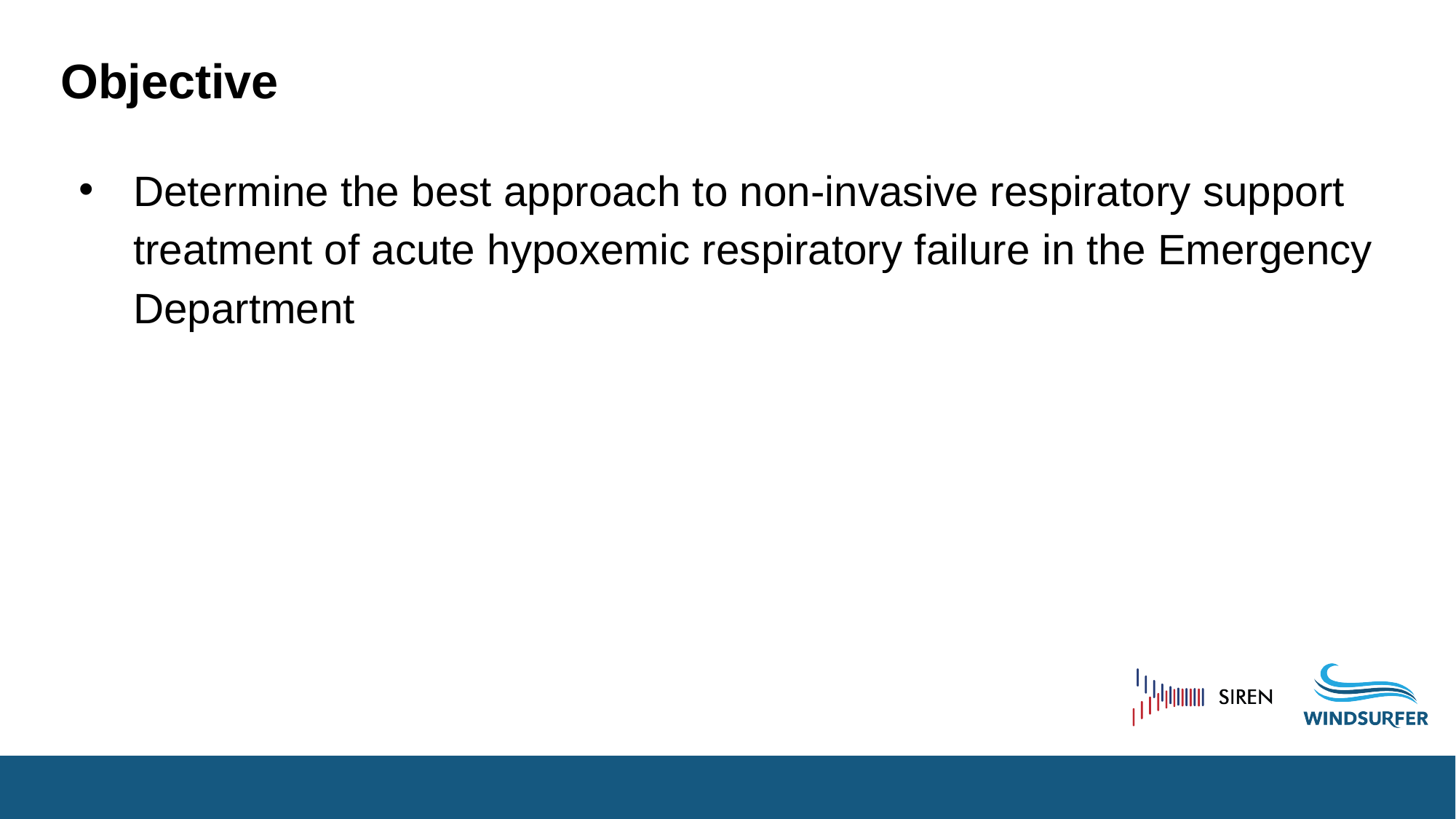

# Objective
Determine the best approach to non-invasive respiratory support treatment of acute hypoxemic respiratory failure in the Emergency Department